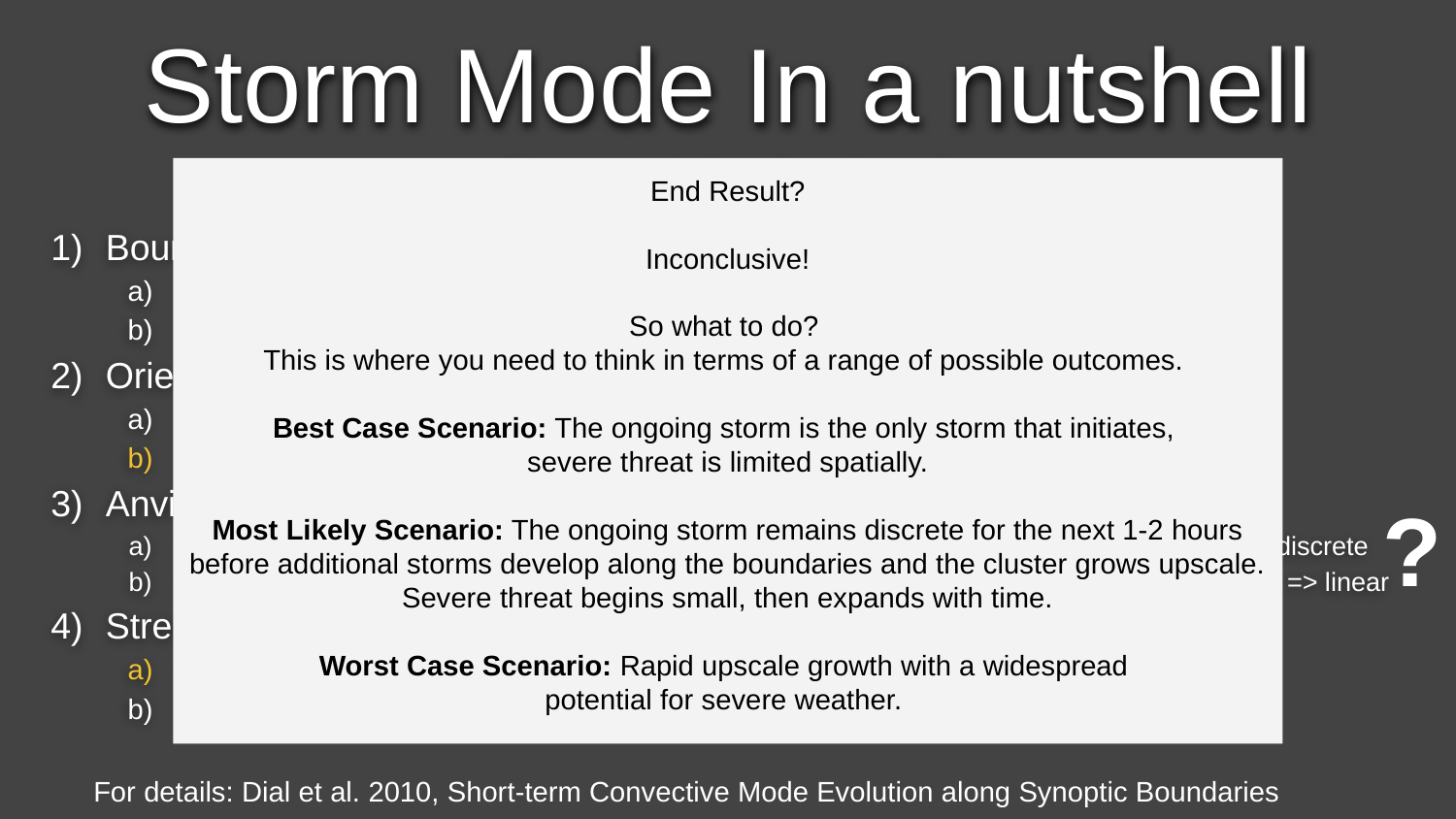

Storm Mode In a nutshell
Storm mode is a function of:
Boundary-relative storm motion
Storms move off boundary => favorable for discrete
Storms stay on/move along boundary => favorable for linear
Orientation of deep layer shear vector relative to the boundary
Shear vector off boundary => storm orients off-boundary => favorable for discrete
Shear vector along boundary => storm orients along boundary => favorable for linear
Anvil level storm-relative winds
Winds off boundary => Anvil debris less likely to “seed” neighboring storms along boundary => discrete
Winds along boundary => Anvil debris more likely to “seed” neighboring storms along boundary => linear
Strength of the forcing for ascent
Weak forcing for ascent => fewer storms => favorable for discrete
Strong forcing for ascent => more storms => favorable for linear
End Result?

Inconclusive!

So what to do?
This is where you need to think in terms of a range of possible outcomes.

Best Case Scenario: The ongoing storm is the only storm that initiates,
severe threat is limited spatially.

Most Likely Scenario: The ongoing storm remains discrete for the next 1-2 hours before additional storms develop along the boundaries and the cluster grows upscale. Severe threat begins small, then expands with time.

Worst Case Scenario: Rapid upscale growth with a widespread
potential for severe weather.

?
?
For details: Dial et al. 2010, Short-term Convective Mode Evolution along Synoptic Boundaries